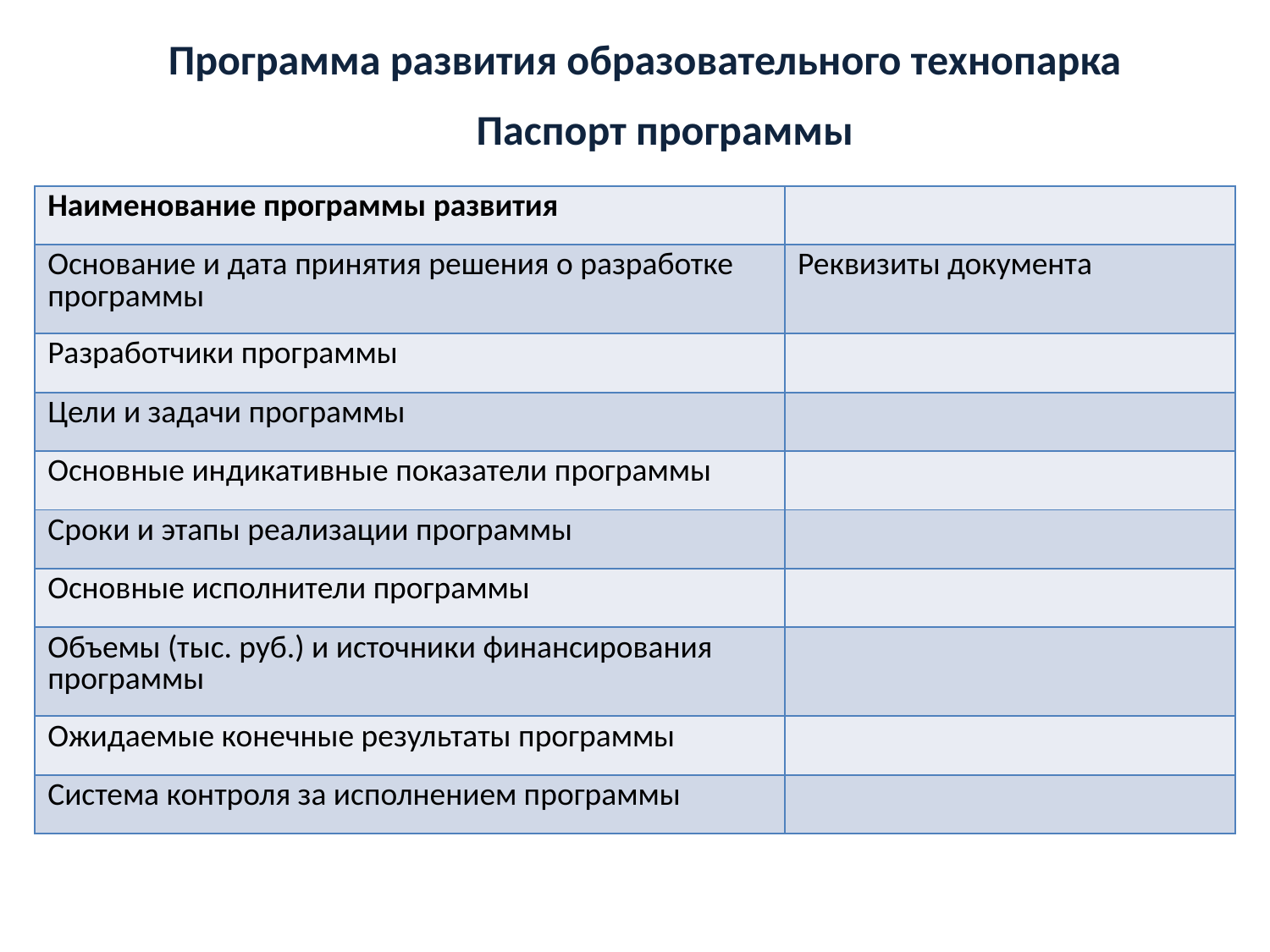

Программа развития образовательного технопарка
Паспорт программы
| Наименование программы развития |  |
| --- | --- |
| Основание и дата принятия решения о разработке программы | Реквизиты документа |
| Разработчики программы |  |
| Цели и задачи программы |  |
| Основные индикативные показатели программы |  |
| Сроки и этапы реализации программы |  |
| Основные исполнители программы |  |
| Объемы (тыс. руб.) и источники финансирования программы |  |
| Ожидаемые конечные результаты программы |  |
| Система контроля за исполнением программы |  |